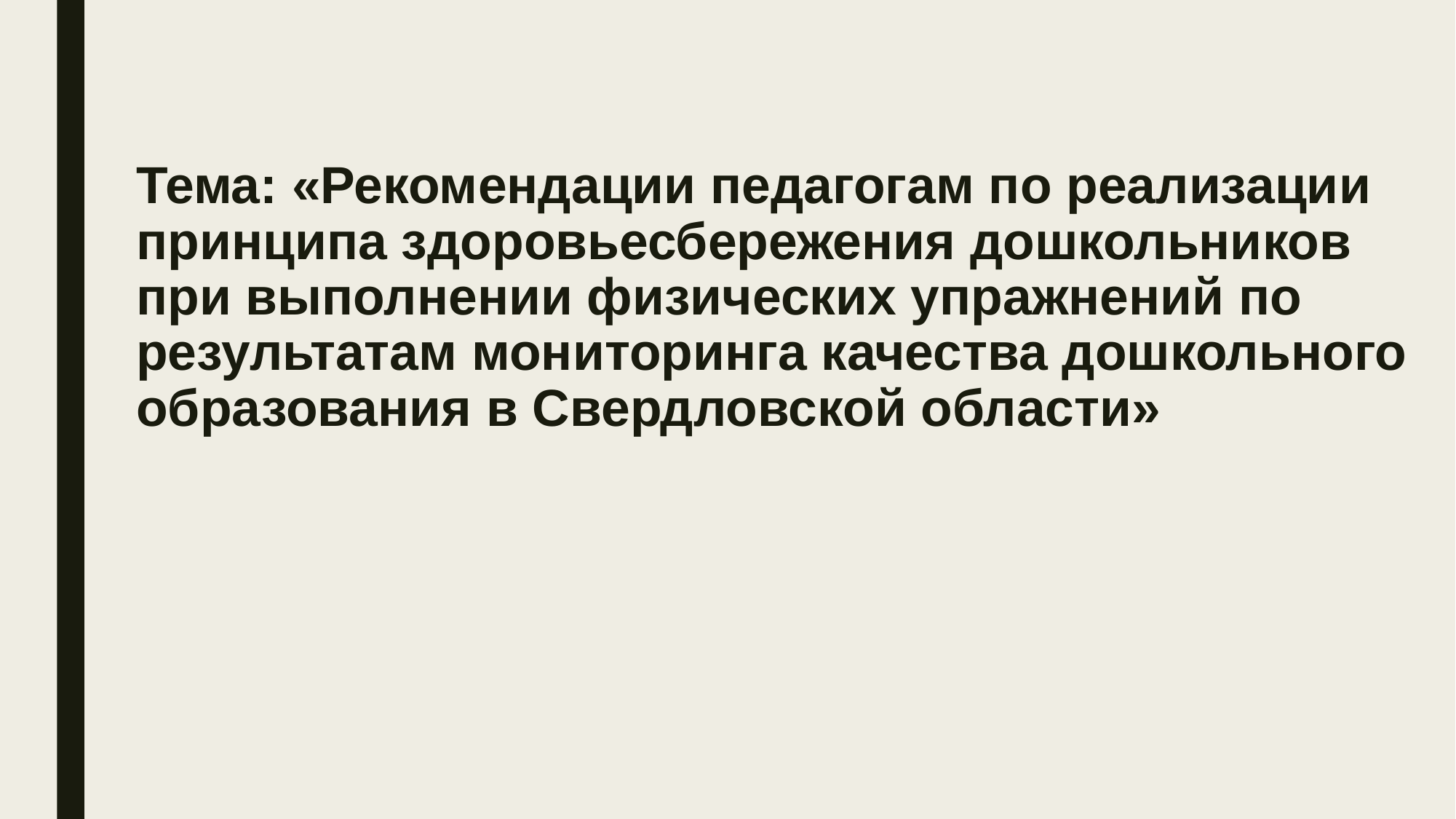

# Тема: «Рекомендации педагогам по реализации принципа здоровьесбережения дошкольников при выполнении физических упражнений по результатам мониторинга качества дошкольного образования в Свердловской области»